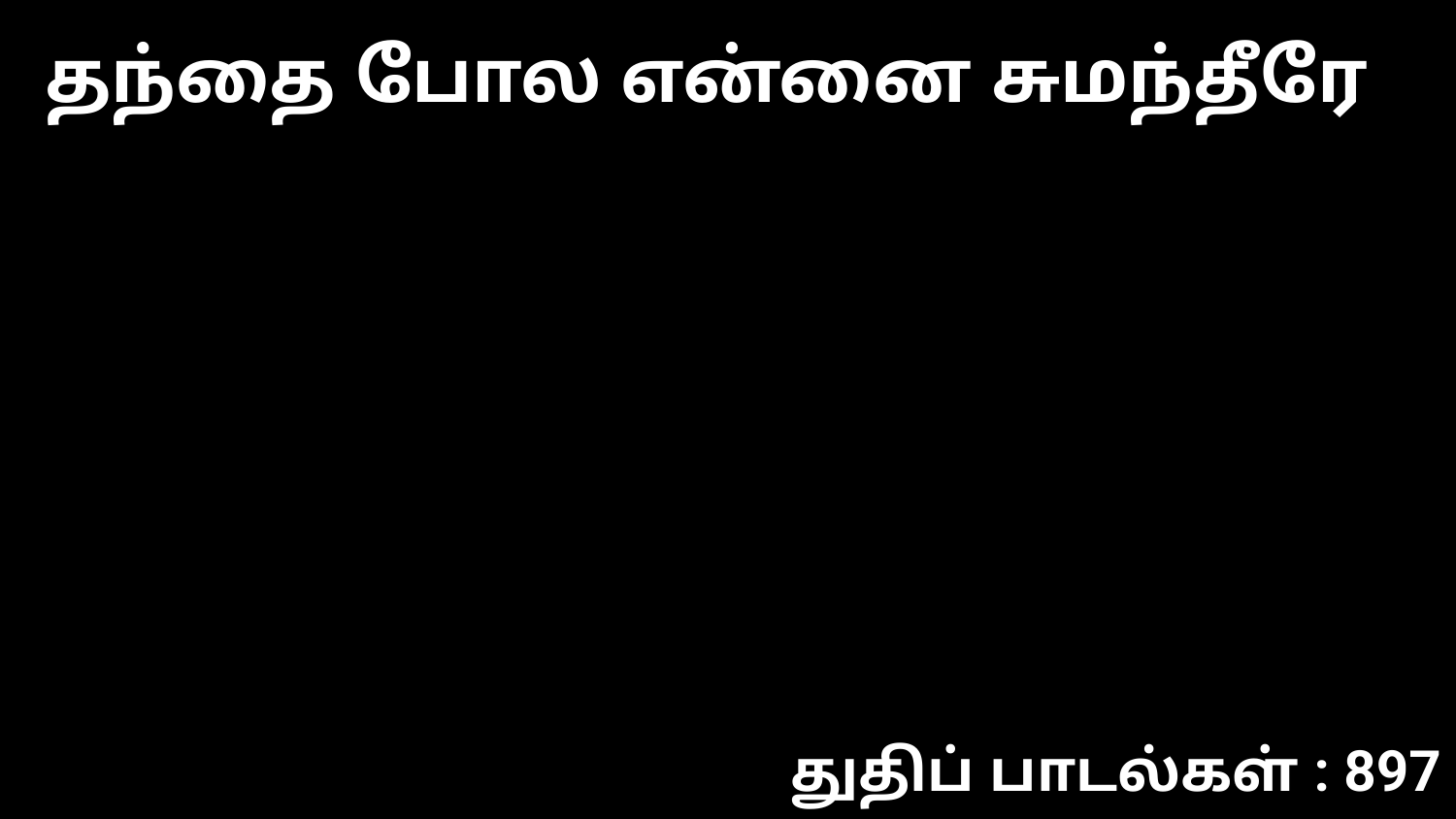

தந்தை போல என்னை சுமந்தீரே
துதிப் பாடல்கள் : 897